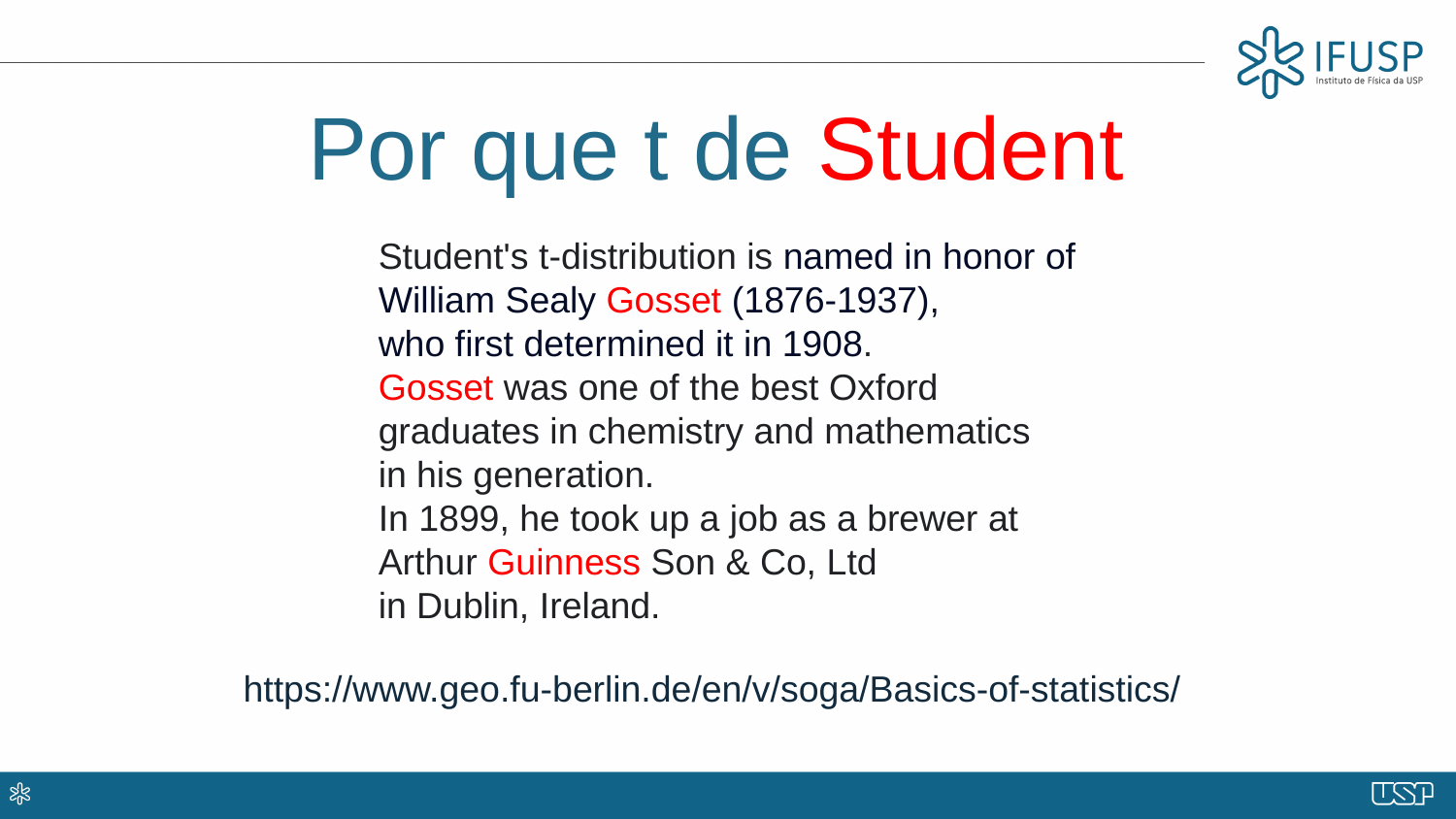

# Por que t de Student
Student's t-distribution is named in honor of William Sealy Gosset (1876-1937),
who first determined it in 1908.
Gosset was one of the best Oxford graduates in chemistry and mathematics
in his generation.
In 1899, he took up a job as a brewer at Arthur Guinness Son & Co, Ltd
in Dublin, Ireland.
https://www.geo.fu-berlin.de/en/v/soga/Basics-of-statistics/